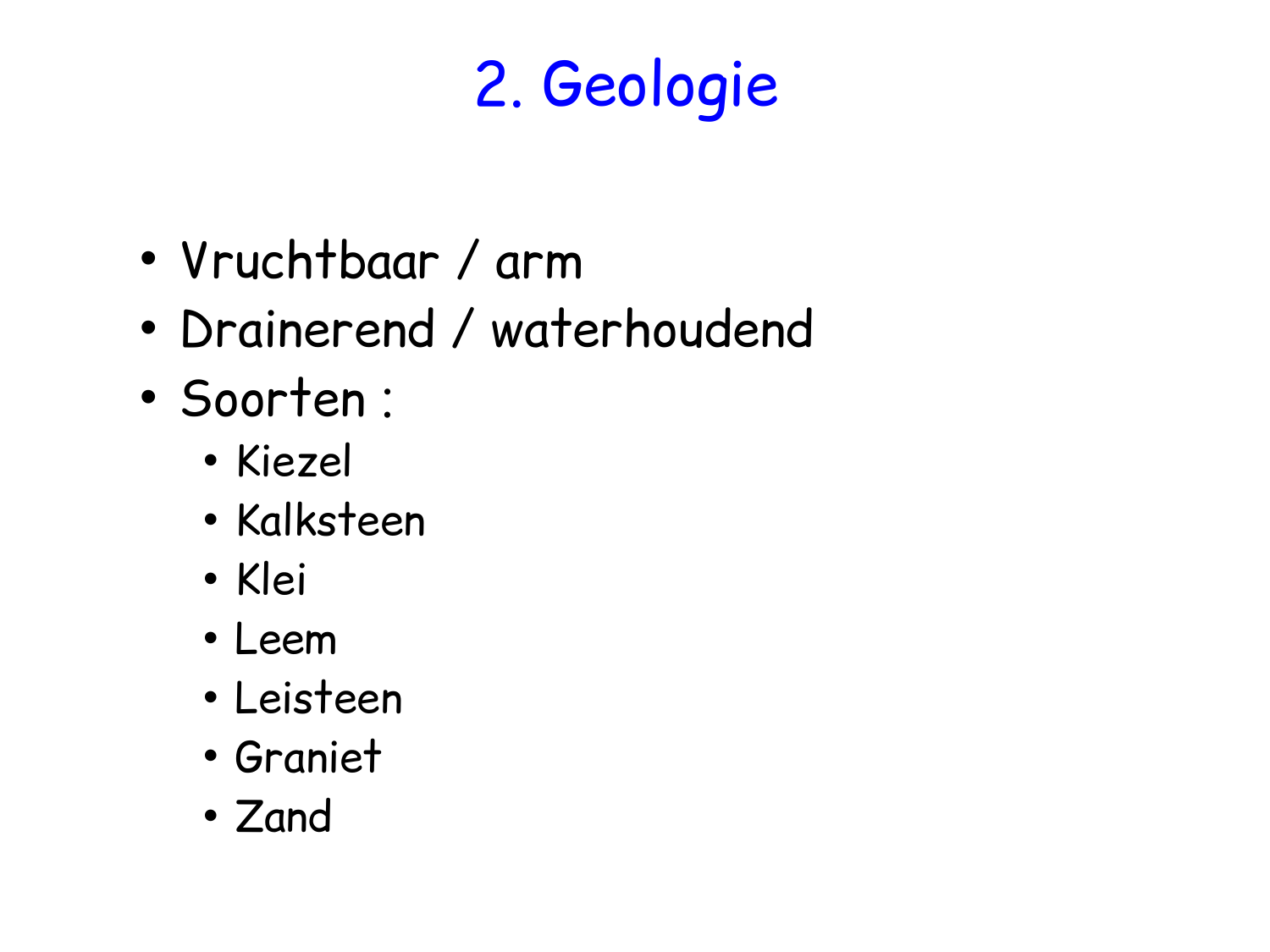

# 2. Geologie
Vruchtbaar / arm
Drainerend / waterhoudend
Soorten :
Kiezel
Kalksteen
Klei
Leem
Leisteen
Graniet
Zand